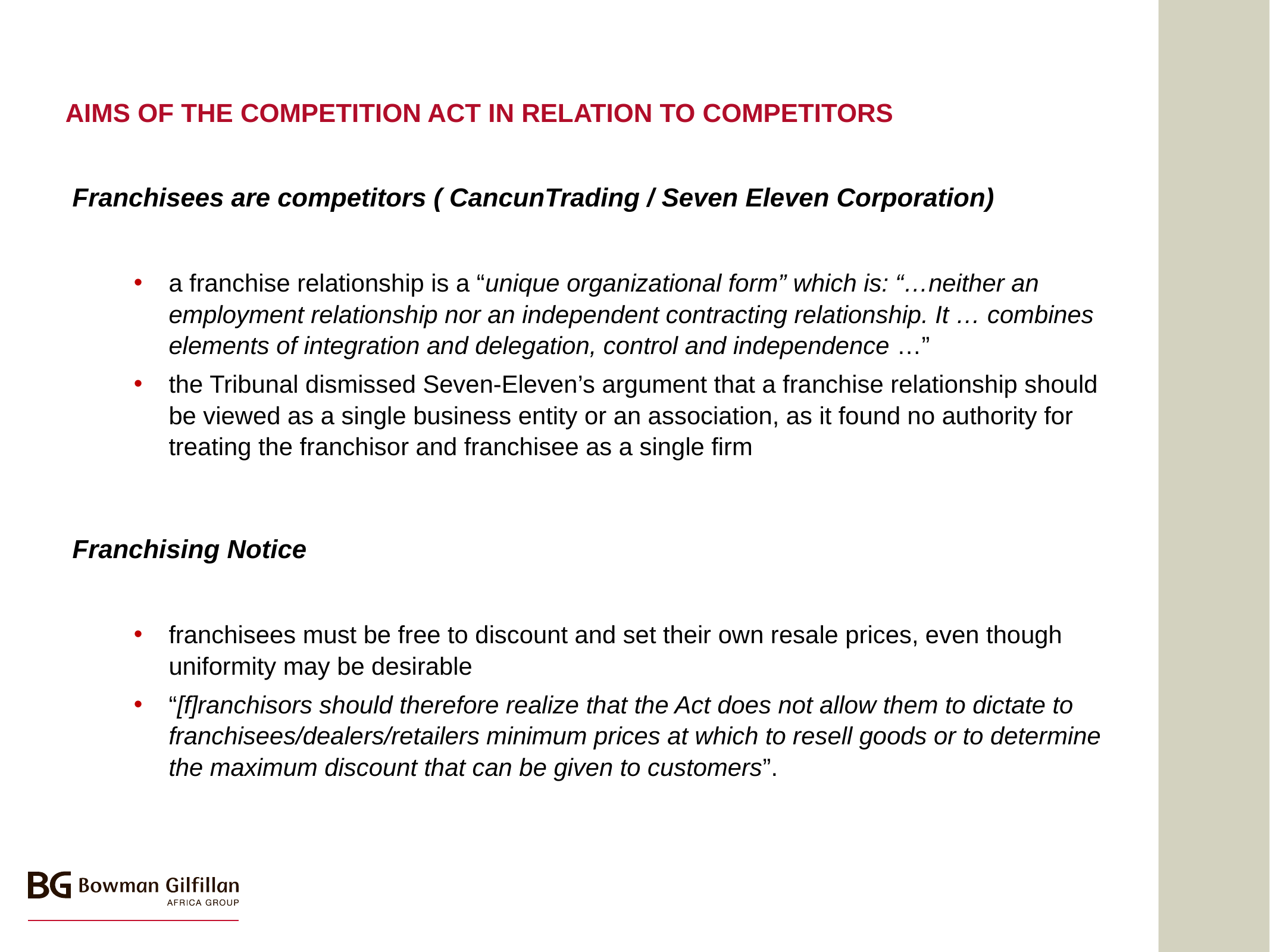

# Aims of the competition act in relation to competitors
Franchisees are competitors ( CancunTrading / Seven Eleven Corporation)

a franchise relationship is a “unique organizational form” which is: “…neither an employment relationship nor an independent contracting relationship. It … combines elements of integration and delegation, control and independence …”
the Tribunal dismissed Seven-Eleven’s argument that a franchise relationship should be viewed as a single business entity or an association, as it found no authority for treating the franchisor and franchisee as a single firm

Franchising Notice

franchisees must be free to discount and set their own resale prices, even though uniformity may be desirable
“[f]ranchisors should therefore realize that the Act does not allow them to dictate to franchisees/dealers/retailers minimum prices at which to resell goods or to determine the maximum discount that can be given to customers”.